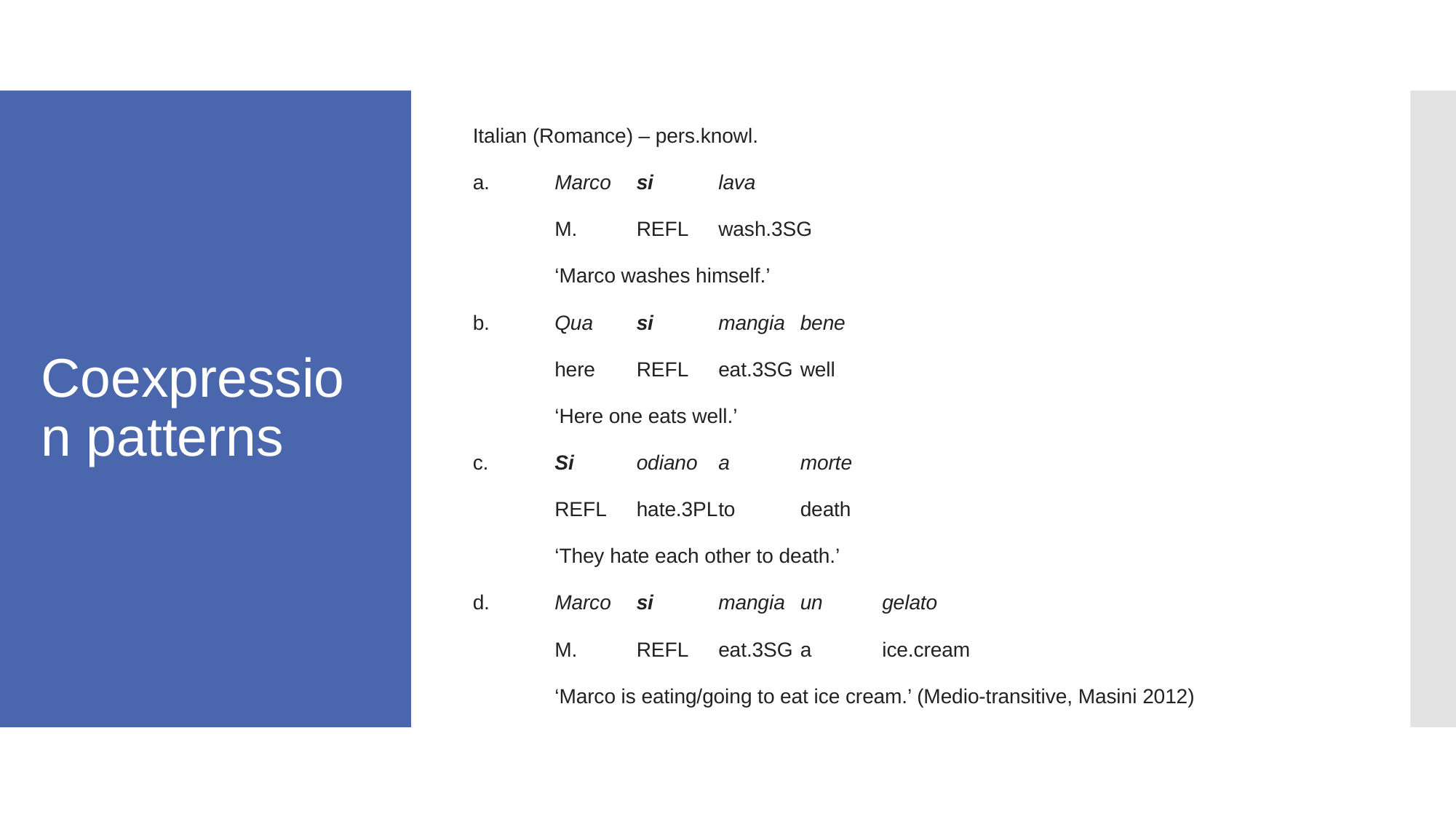

Italian (Romance) – pers.knowl.
a.	Marco	si	lava
	M.	refl	wash.3sg
	‘Marco washes himself.’
b.	Qua	si	mangia	bene
	here	refl	eat.3sg	well
	‘Here one eats well.’
c.	Si	odiano	a	morte
	refl	hate.3pl	to	death
	‘They hate each other to death.’
d.	Marco	si	mangia	un	gelato
	M.	refl	eat.3sg	a	ice.cream
	‘Marco is eating/going to eat ice cream.’ (Medio-transitive, Masini 2012)
# Coexpression patterns